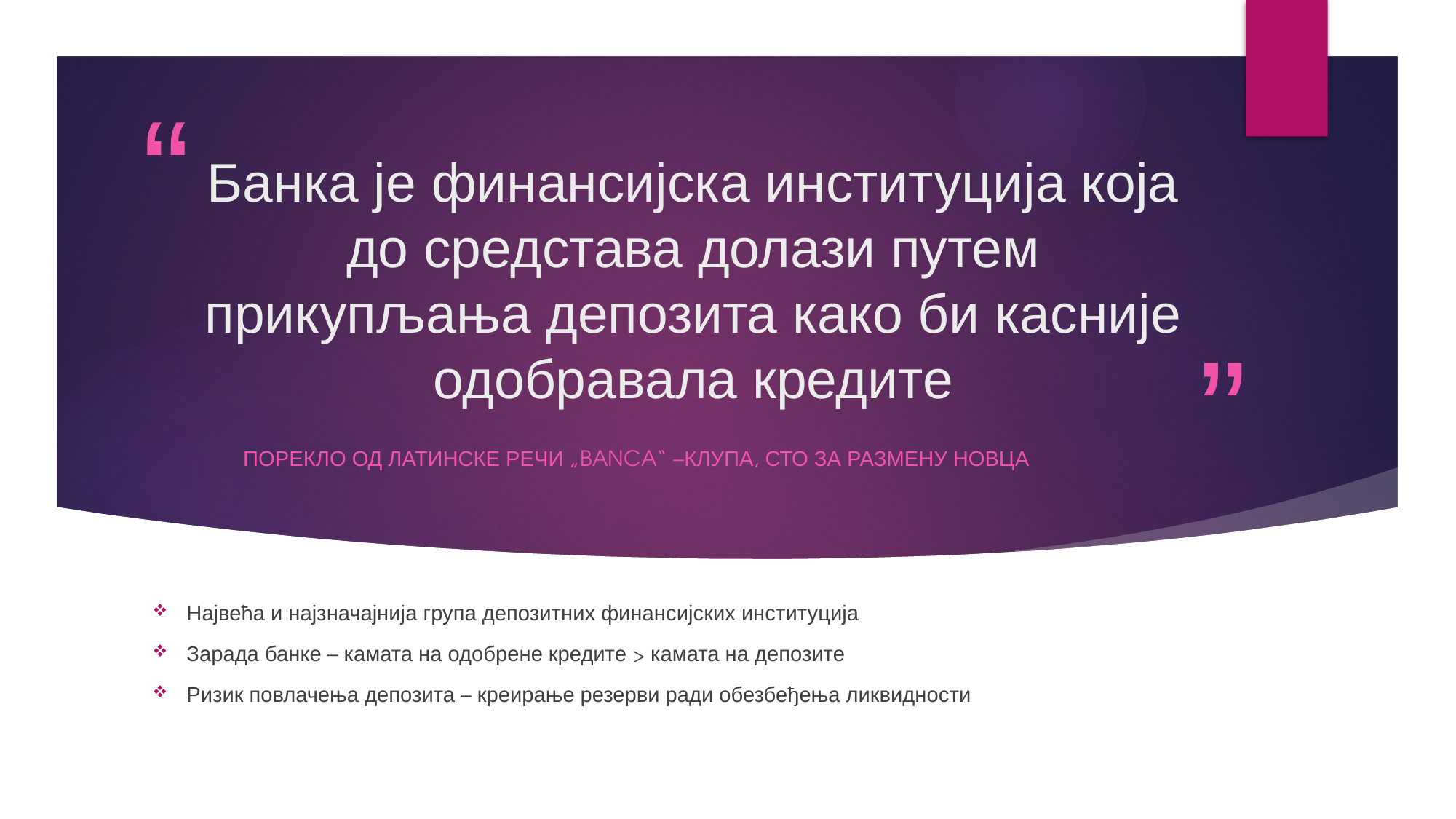

# Банка је финансијска институција која до средстава долази путем прикупљања депозита како би касније одобравала кредите
Порекло од латинске речи „banca“ –клупа, сто за размену новца

Највећа и најзначајнија група депозитних финансијских институција
Зарада банке – камата на одобрене кредите > камата на депозите
Ризик повлачења депозита – креирање резерви ради обезбеђења ликвидности